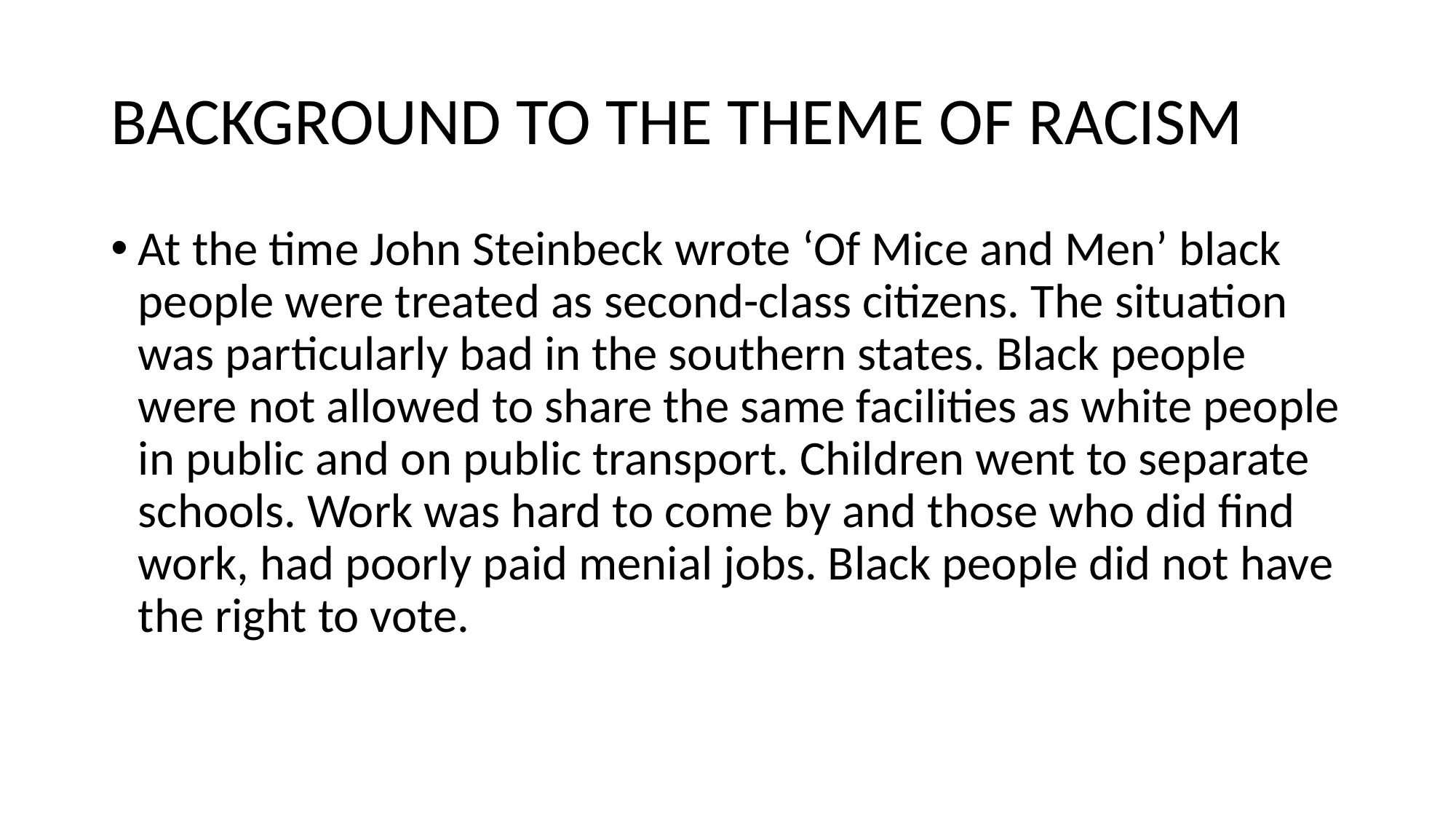

# BACKGROUND TO THE THEME OF RACISM
At the time John Steinbeck wrote ‘Of Mice and Men’ black people were treated as second-class citizens. The situation was particularly bad in the southern states. Black people were not allowed to share the same facilities as white people in public and on public transport. Children went to separate schools. Work was hard to come by and those who did find work, had poorly paid menial jobs. Black people did not have the right to vote.